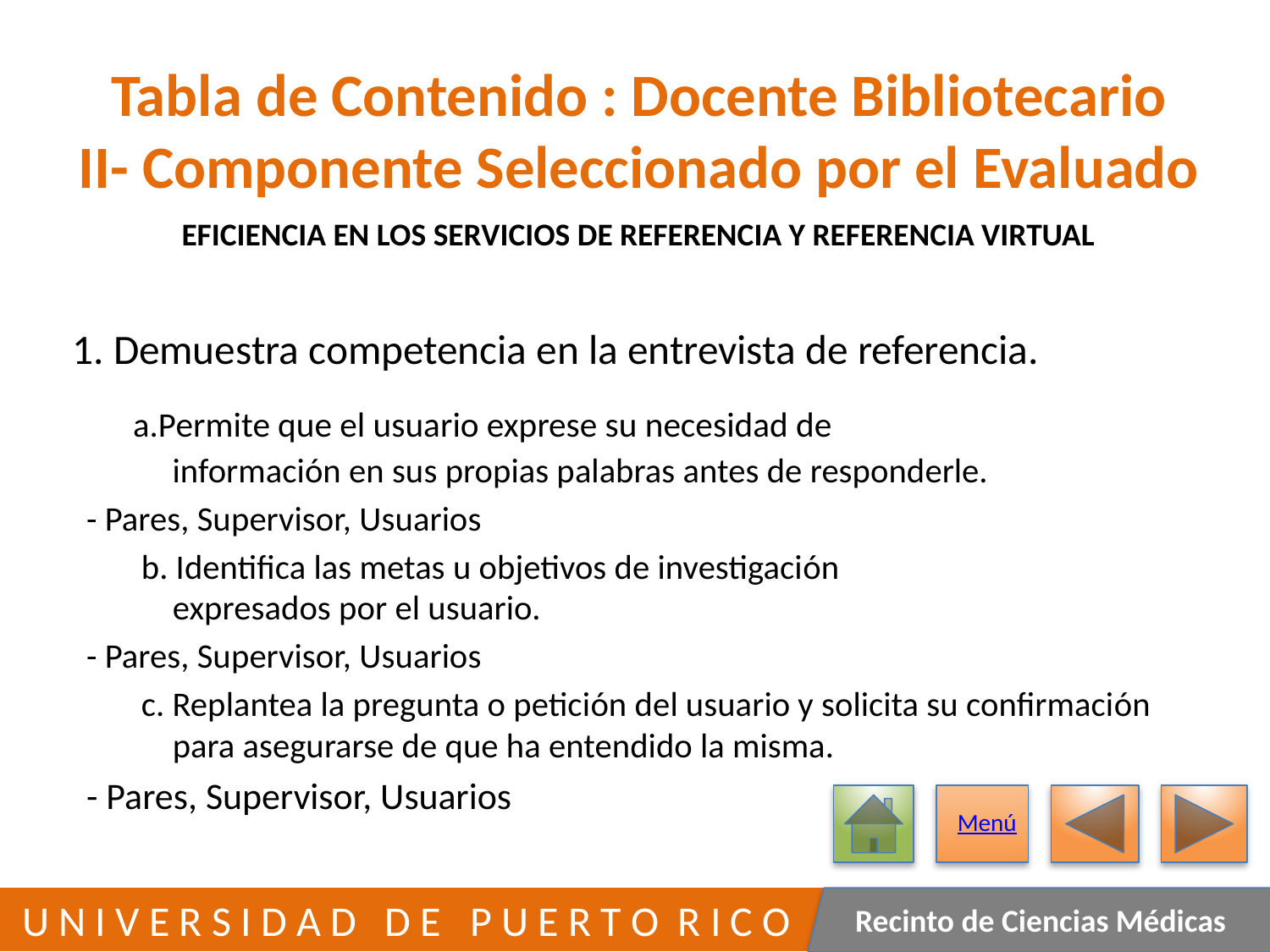

# Tabla de Contenido : Docente Bibliotecario II- Componente Seleccionado por el Evaluado
EFICIENCIA EN LOS SERVICIOS DE REFERENCIA Y REFERENCIA VIRTUAL
	1. Demuestra competencia en la entrevista de referencia.
	    a.Permite que el usuario exprese su necesidad de
           información en sus propias palabras antes de responderle.
			- Pares, Supervisor, Usuarios
       b. Identifica las metas u objetivos de investigación
           expresados por el usuario.
			- Pares, Supervisor, Usuarios
       c. Replantea la pregunta o petición del usuario y solicita su confirmación
           para asegurarse de que ha entendido la misma.
			- Pares, Supervisor, Usuarios

Menú

320
 U N I V E R S I D A D   D E   P U E R T O  R I C O

Recinto de Ciencias Médicas